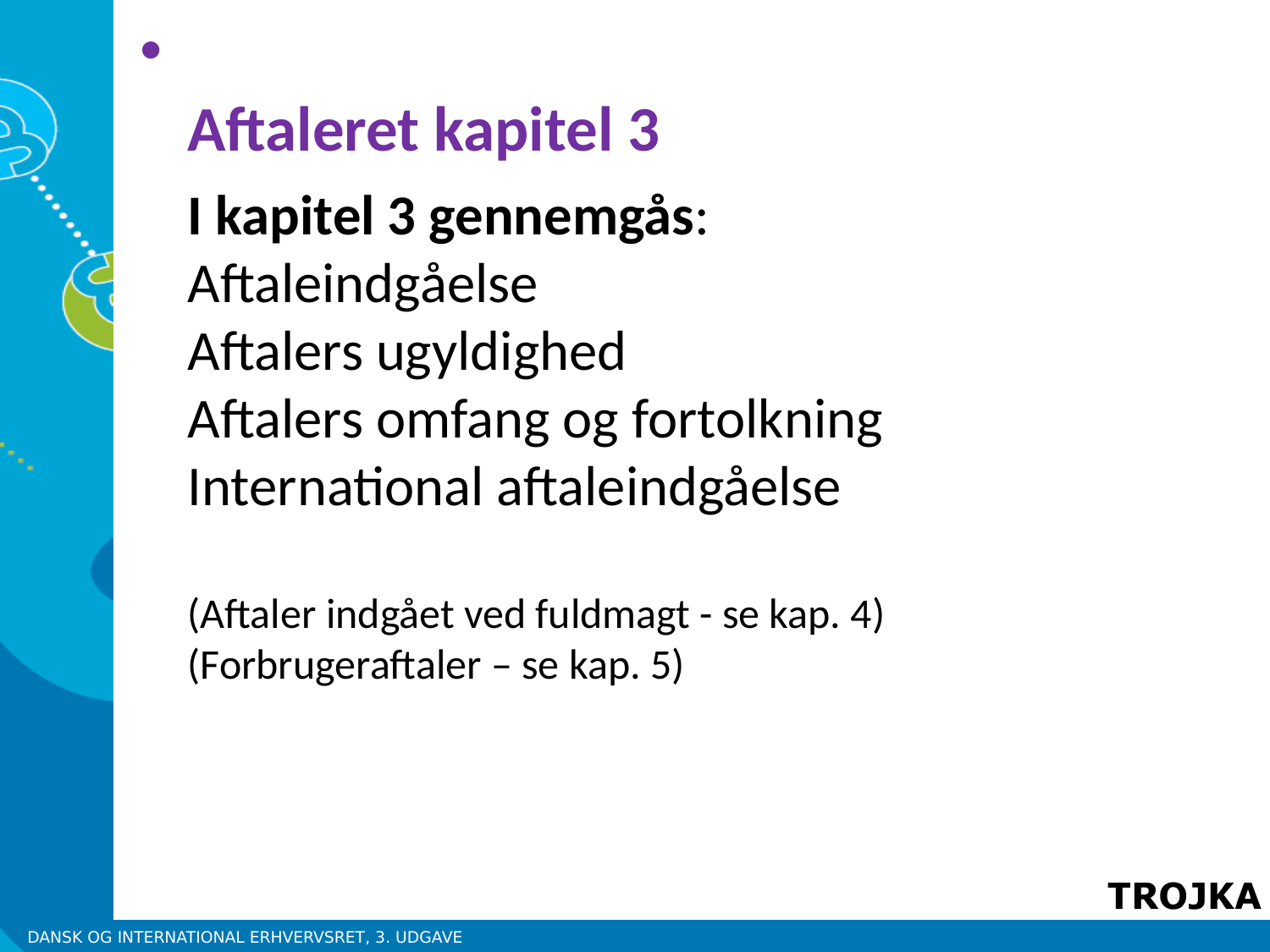

Aftaleret kapitel 3
I kapitel 3 gennemgås:
Aftaleindgåelse
Aftalers ugyldighed
Aftalers omfang og fortolkning
International aftaleindgåelse

(Aftaler indgået ved fuldmagt - se kap. 4)
(Forbrugeraftaler – se kap. 5)